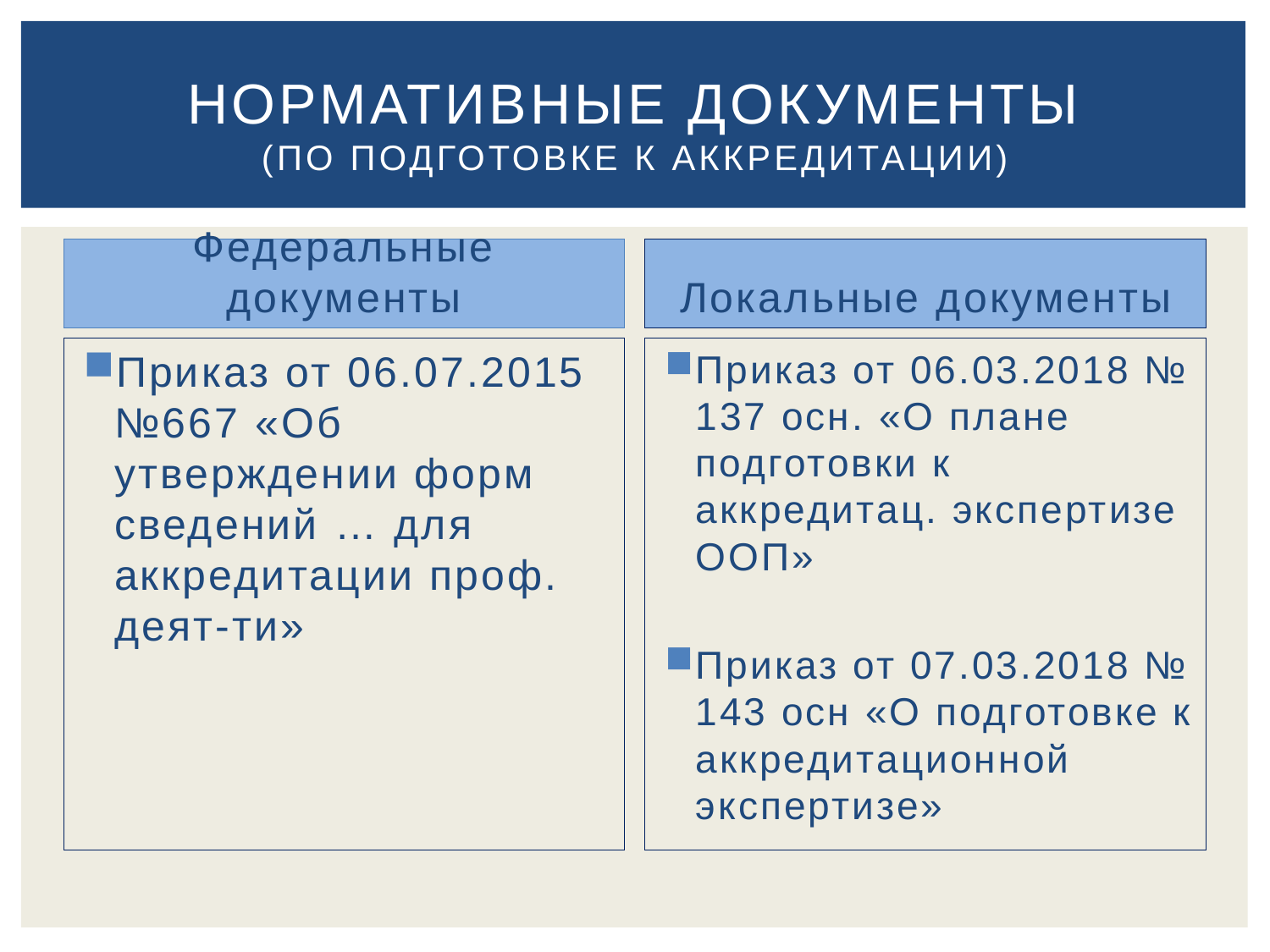

# нормативные документы (по подготовке к аккредитации)
Федеральные документы
Локальные документы
Приказ от 06.07.2015 №667 «Об утверждении форм сведений … для аккредитации проф. деят-ти»

Приказ от 06.03.2018 № 137 осн. «О плане подготовки к аккредитац. экспертизе ООП»

Приказ от 07.03.2018 № 143 осн «О подготовке к аккредитационной экспертизе»